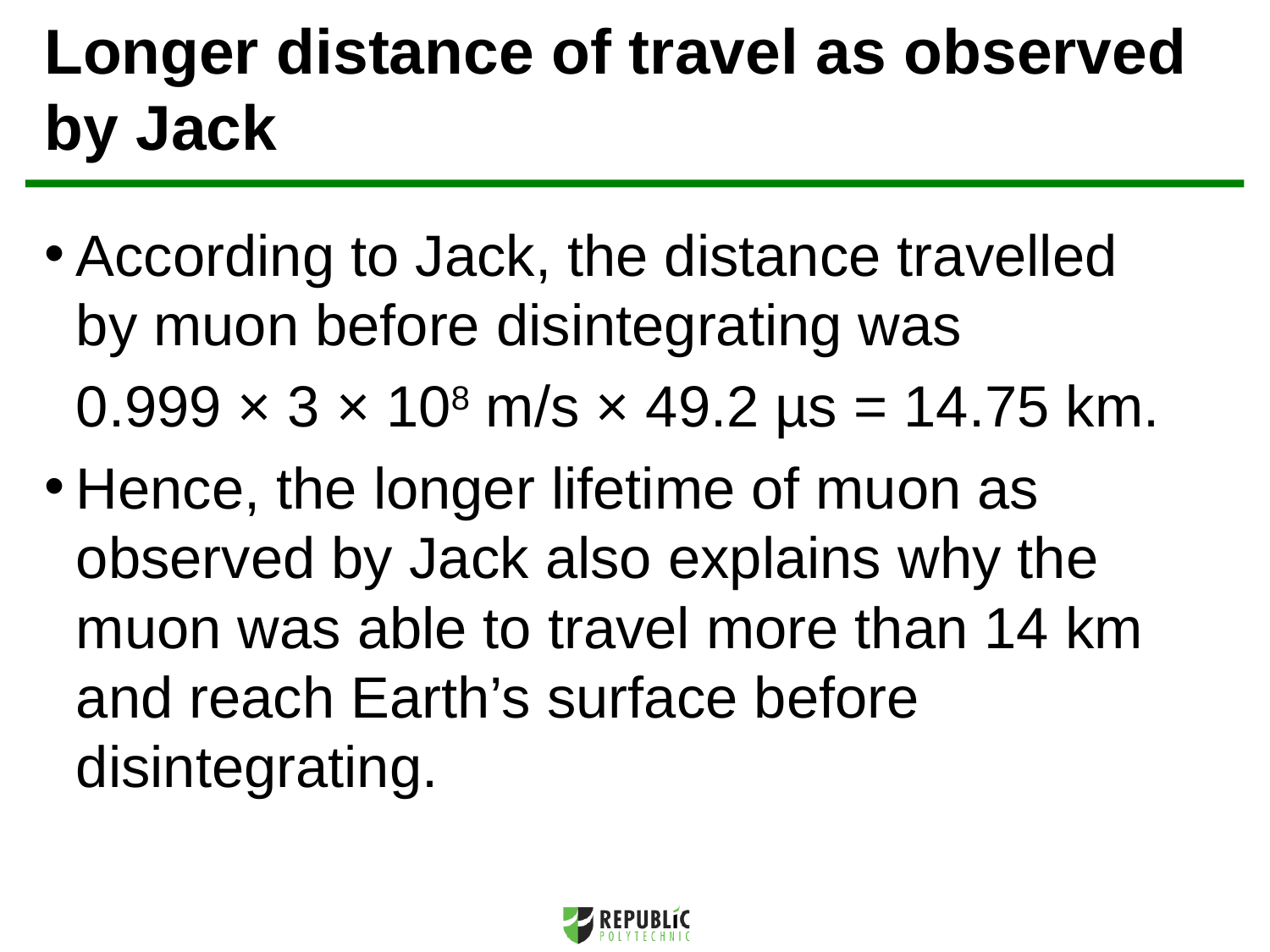

# Longer distance of travel as observed by Jack
According to Jack, the distance travelled by muon before disintegrating was
	0.999 × 3 × 108 m/s × 49.2 µs = 14.75 km.
Hence, the longer lifetime of muon as observed by Jack also explains why the muon was able to travel more than 14 km and reach Earth’s surface before disintegrating.